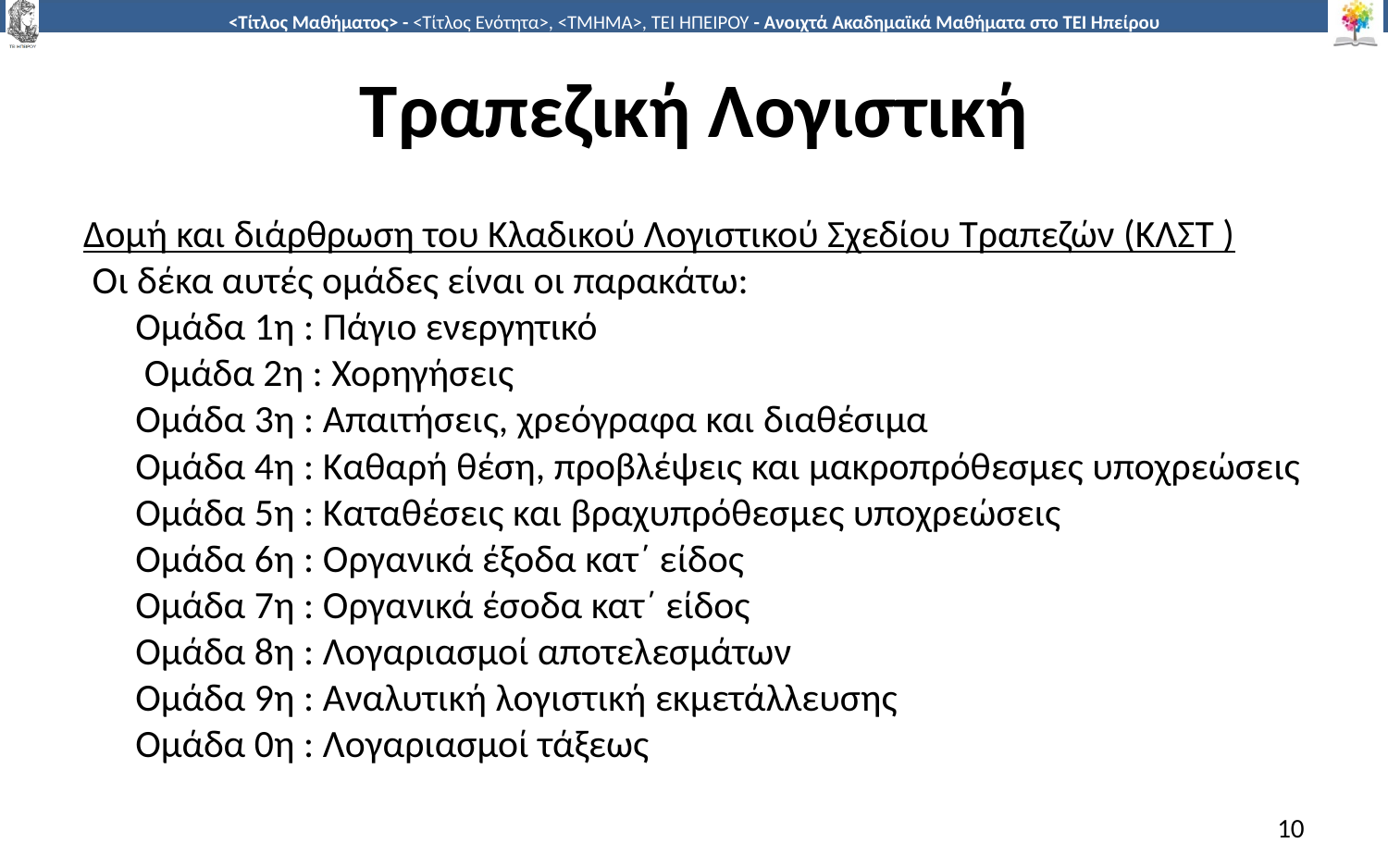

# Τραπεζική Λογιστική
Δομή και διάρθρωση του Κλαδικού Λογιστικού Σχεδίου Τραπεζών (ΚΛΣΤ )
 Οι δέκα αυτές ομάδες είναι οι παρακάτω:
	Ομάδα 1η : Πάγιο ενεργητικό
	 Ομάδα 2η : Χορηγήσεις
	Ομάδα 3η : Απαιτήσεις, χρεόγραφα και διαθέσιμα
	Ομάδα 4η : Καθαρή θέση, προβλέψεις και μακροπρόθεσμες υποχρεώσεις
	Ομάδα 5η : Καταθέσεις και βραχυπρόθεσμες υποχρεώσεις
	Ομάδα 6η : Οργανικά έξοδα κατ΄ είδος
	Ομάδα 7η : Οργανικά έσοδα κατ΄ είδος
	Ομάδα 8η : Λογαριασμοί αποτελεσμάτων
	Ομάδα 9η : Αναλυτική λογιστική εκμετάλλευσης
	Ομάδα 0η : Λογαριασμοί τάξεως
10